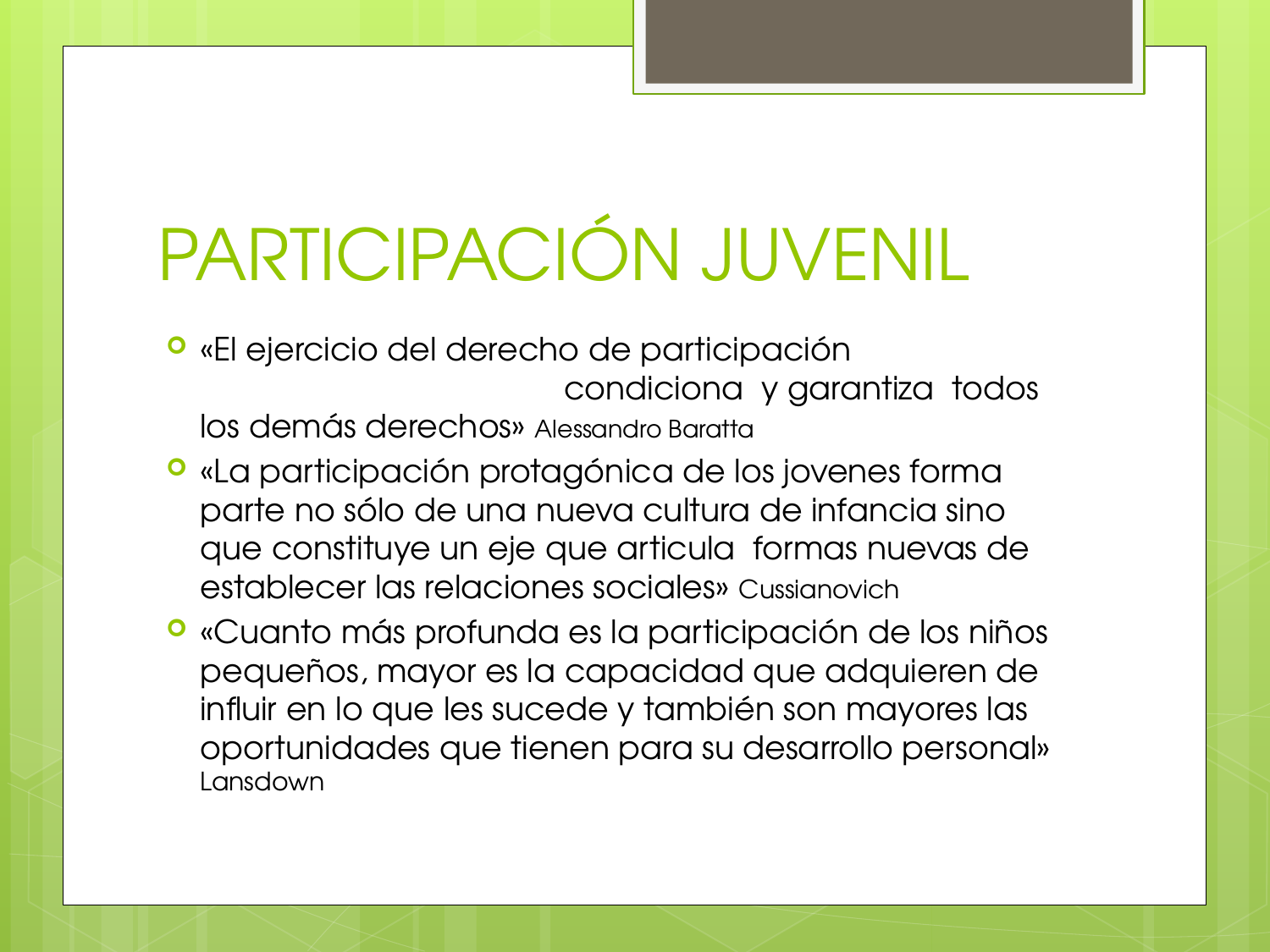

# PARTICIPACIÓN JUVENIL
«El ejercicio del derecho de participación                                                                  condiciona  y garantiza  todos los demás derechos» Alessandro Baratta
«La participación protagónica de los jovenes forma parte no sólo de una nueva cultura de infancia sino que constituye un eje que articula  formas nuevas de establecer las relaciones sociales» Cussianovich
«Cuanto más profunda es la participación de los niños pequeños, mayor es la capacidad que adquieren de influir en lo que les sucede y también son mayores las oportunidades que tienen para su desarrollo personal» Lansdown